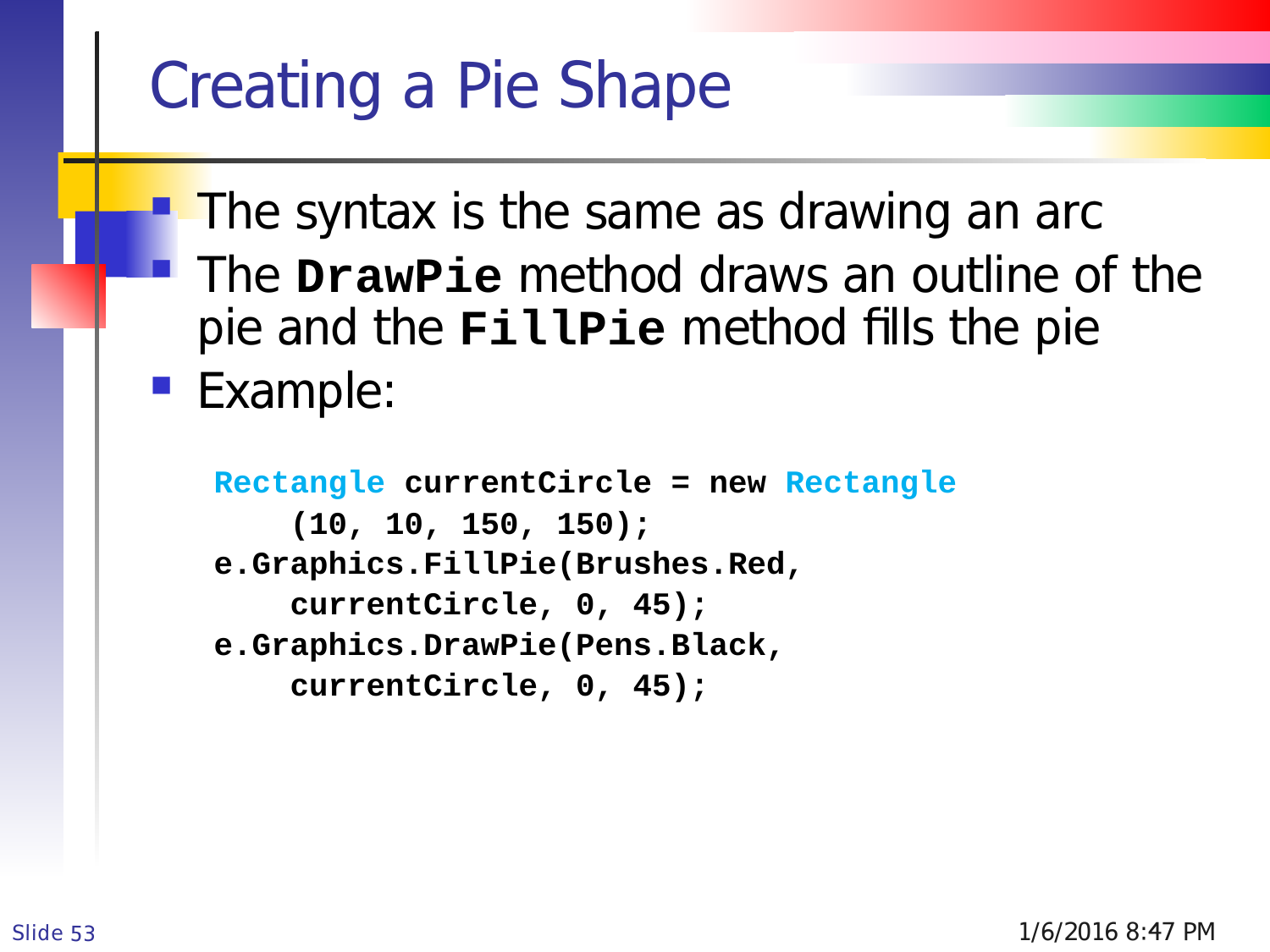

# Creating a Pie Shape
The syntax is the same as drawing an arc
The DrawPie method draws an outline of the pie and the FillPie method fills the pie
Example:

Rectangle currentCircle = new Rectangle
    (10, 10, 150, 150);
e.Graphics.FillPie(Brushes.Red,
    currentCircle, 0, 45);
e.Graphics.DrawPie(Pens.Black,
    currentCircle, 0, 45);

1/6/2016 8:47 PM